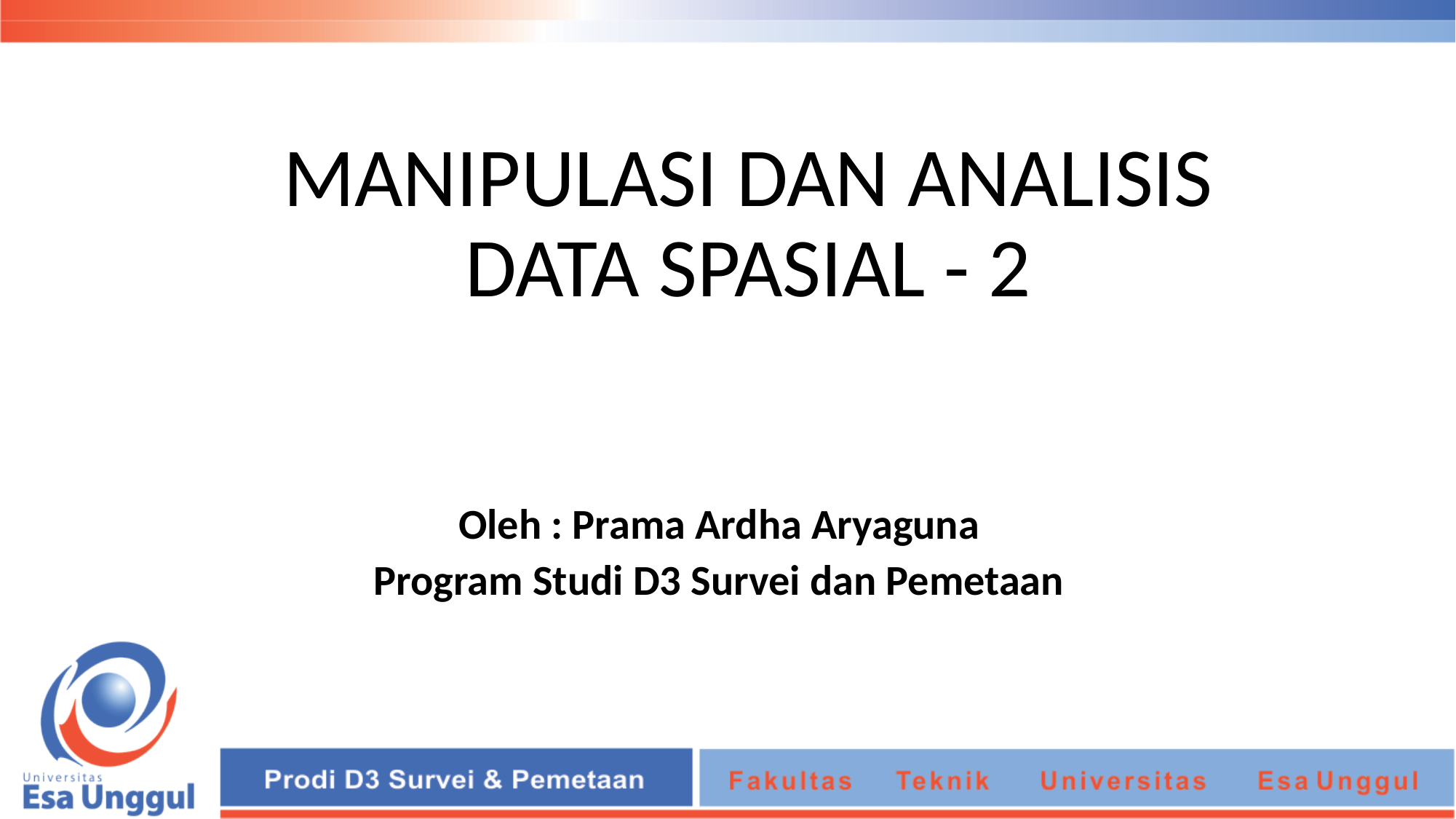

# MANIPULASI DAN ANALISIS DATA SPASIAL - 2
Oleh : Prama Ardha Aryaguna
Program Studi D3 Survei dan Pemetaan